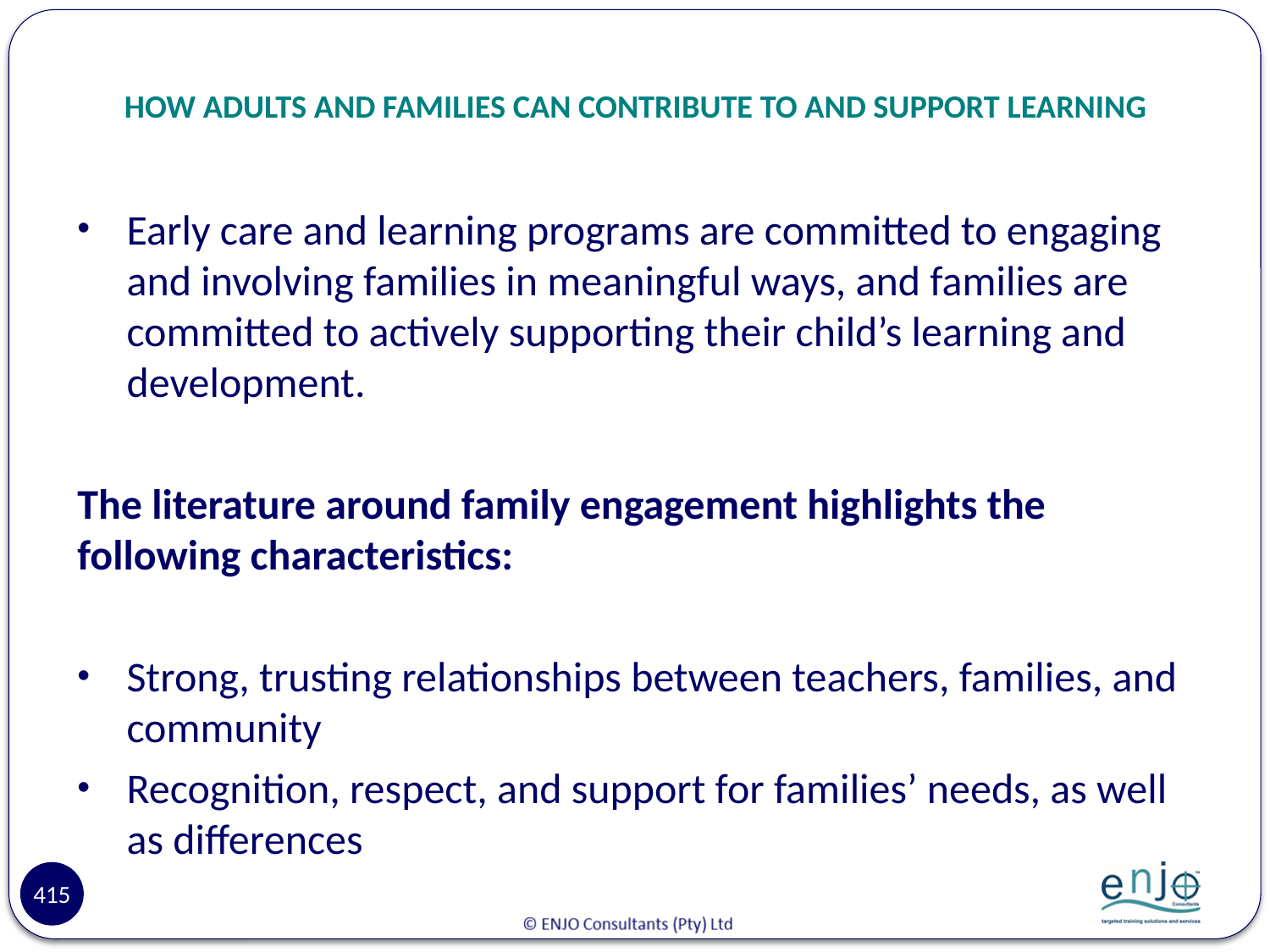

# HOW ADULTS AND FAMILIES CAN CONTRIBUTE TO AND SUPPORT LEARNING
Early care and learning programs are committed to engaging and involving families in meaningful ways, and families are committed to actively supporting their child’s learning and development.

The literature around family engagement highlights the following characteristics:

Strong, trusting relationships between teachers, families, and community
Recognition, respect, and support for families’ needs, as well as differences

415